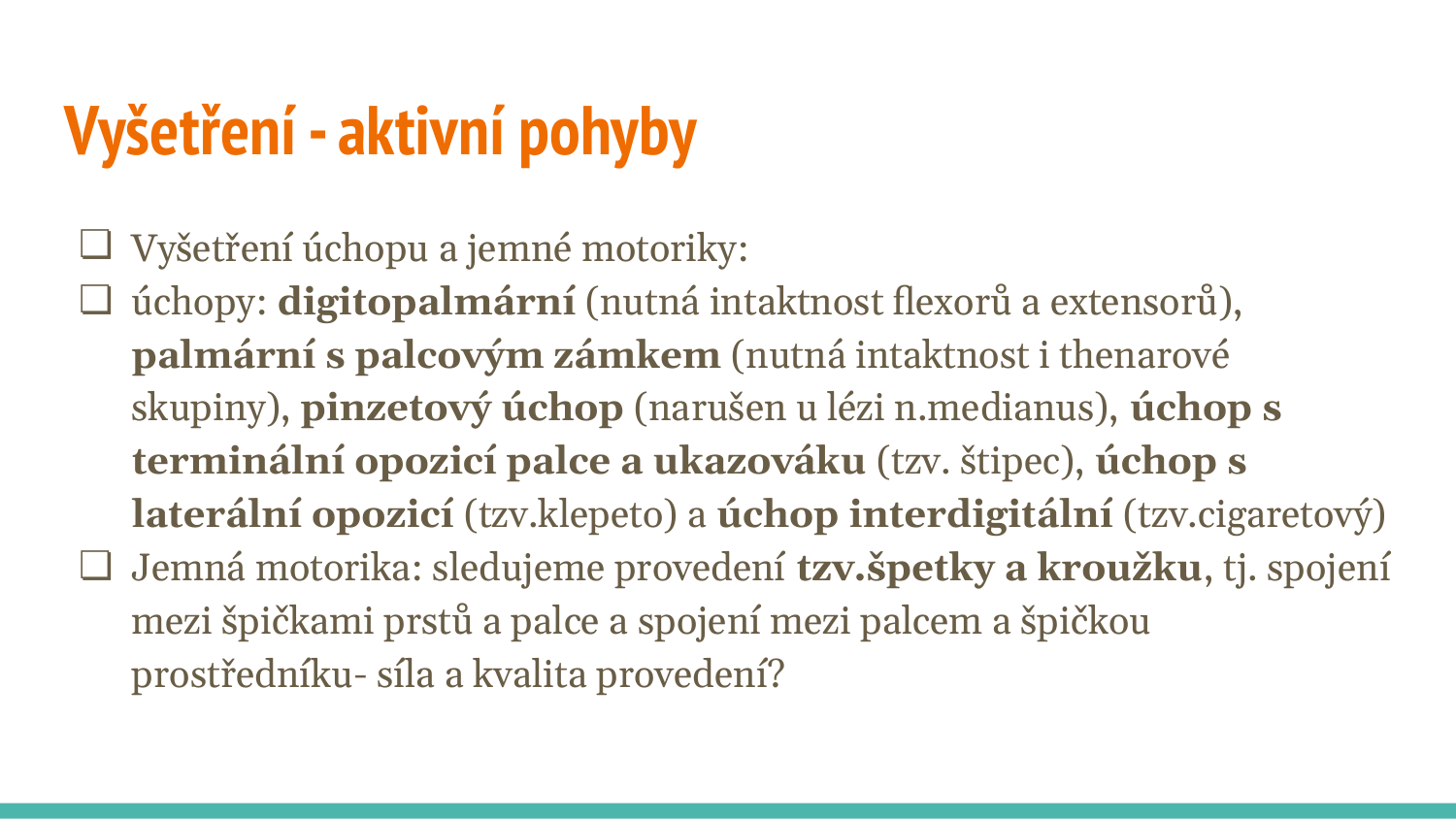

# Vyšetření - aktivní pohyby
Vyšetření úchopu a jemné motoriky:
úchopy: digitopalmární (nutná intaktnost flexorů a extensorů), palmární s palcovým zámkem (nutná intaktnost i thenarové skupiny), pinzetový úchop (narušen u lézi n.medianus), úchop s terminální opozicí palce a ukazováku (tzv. štipec), úchop s laterální opozicí (tzv.klepeto) a úchop interdigitální (tzv.cigaretový)
Jemná motorika: sledujeme provedení tzv.špetky a kroužku, tj. spojení mezi špičkami prstů a palce a spojení mezi palcem a špičkou prostředníku- síla a kvalita provedení?